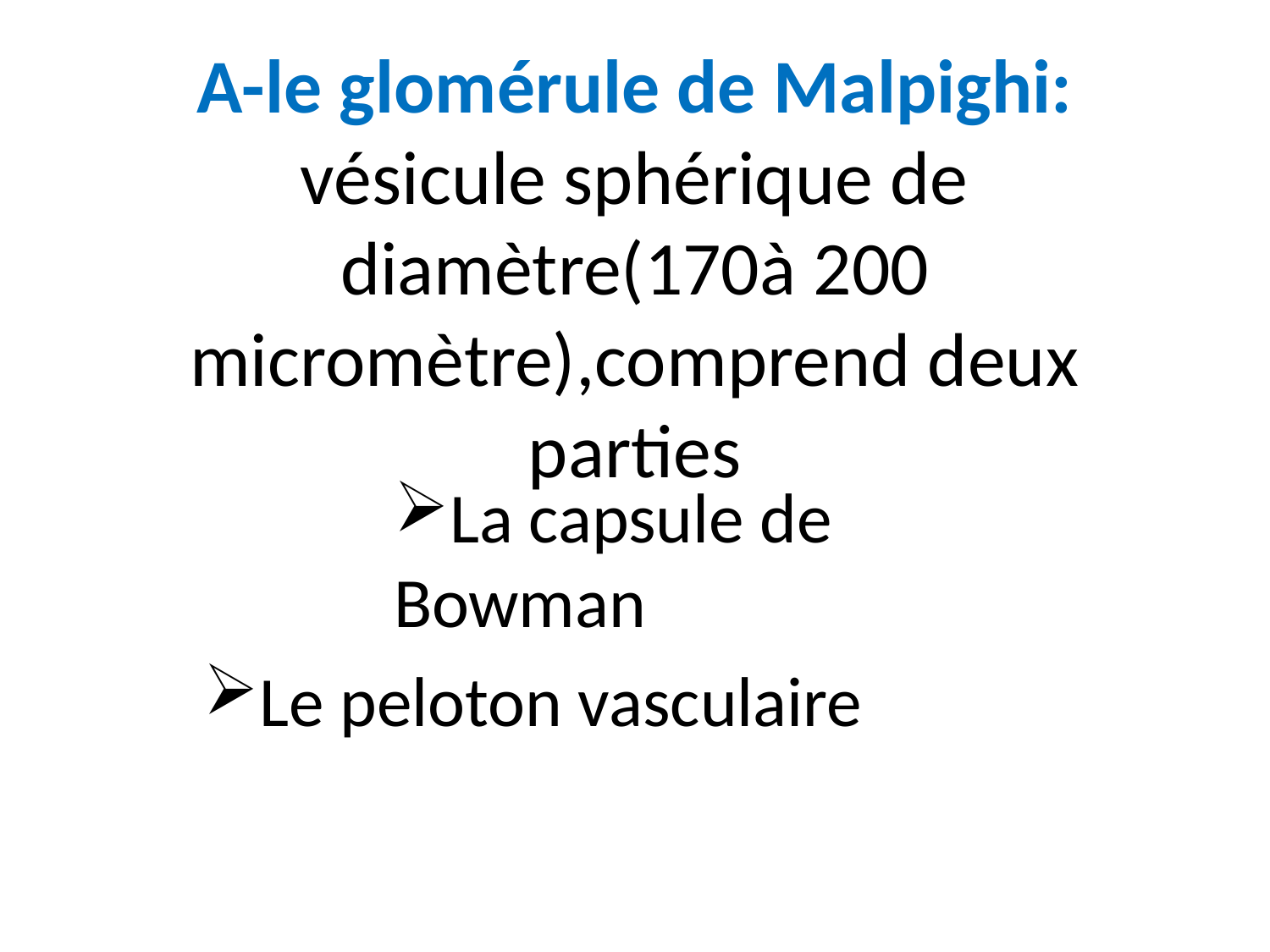

# A-le glomérule de Malpighi: vésicule sphérique de diamètre(170à 200 micromètre),comprend deux parties
La capsule de Bowman
Le peloton vasculaire